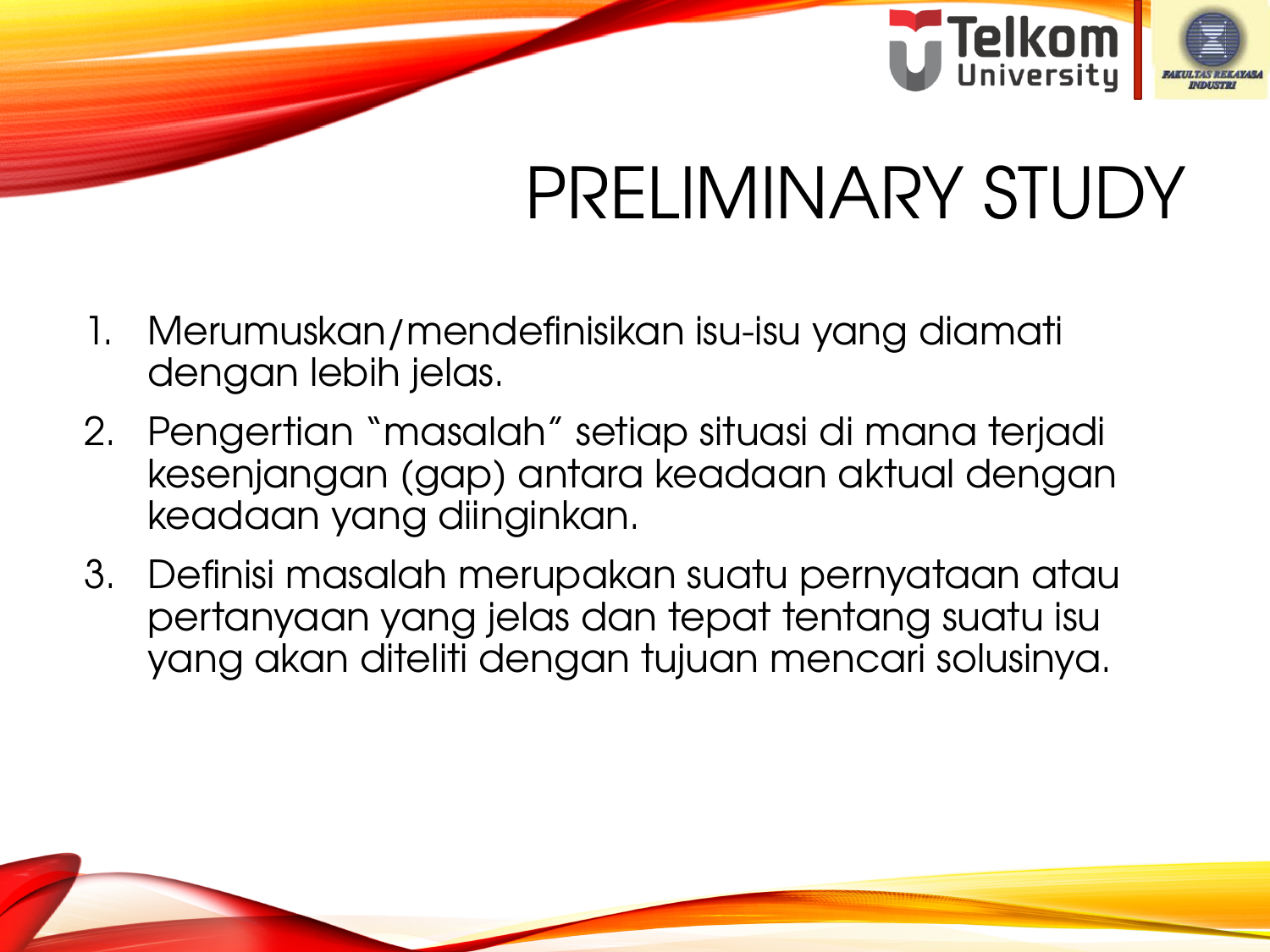

# Preliminary Study
Merumuskan/mendefinisikan isu-isu yang diamati dengan lebih jelas.
Pengertian “masalah” setiap situasi di mana terjadi kesenjangan (gap) antara keadaan aktual dengan keadaan yang diinginkan.
Definisi masalah merupakan suatu pernyataan atau pertanyaan yang jelas dan tepat tentang suatu isu yang akan diteliti dengan tujuan mencari solusinya.